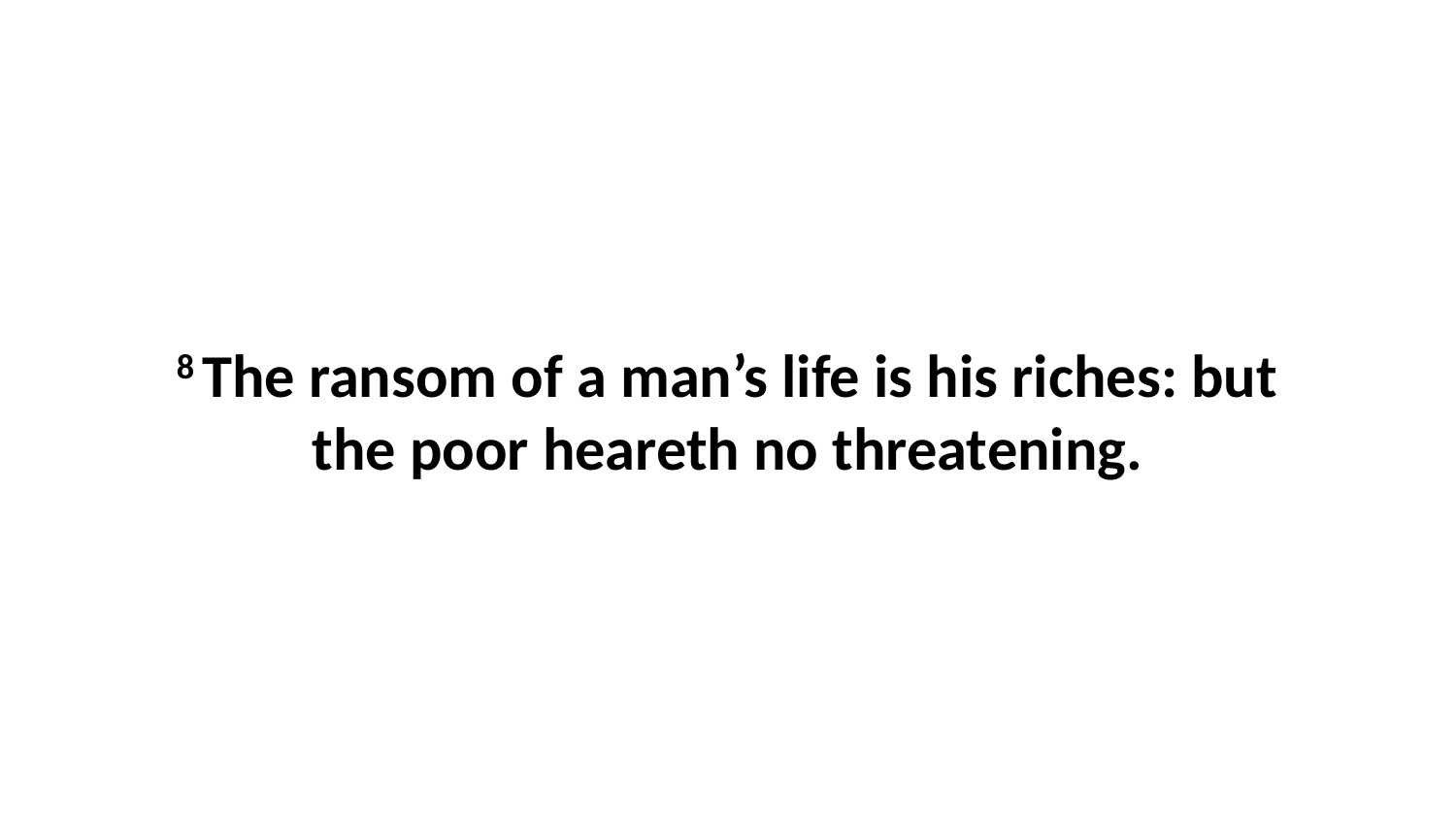

8 The ransom of a man’s life is his riches: but the poor heareth no threatening.